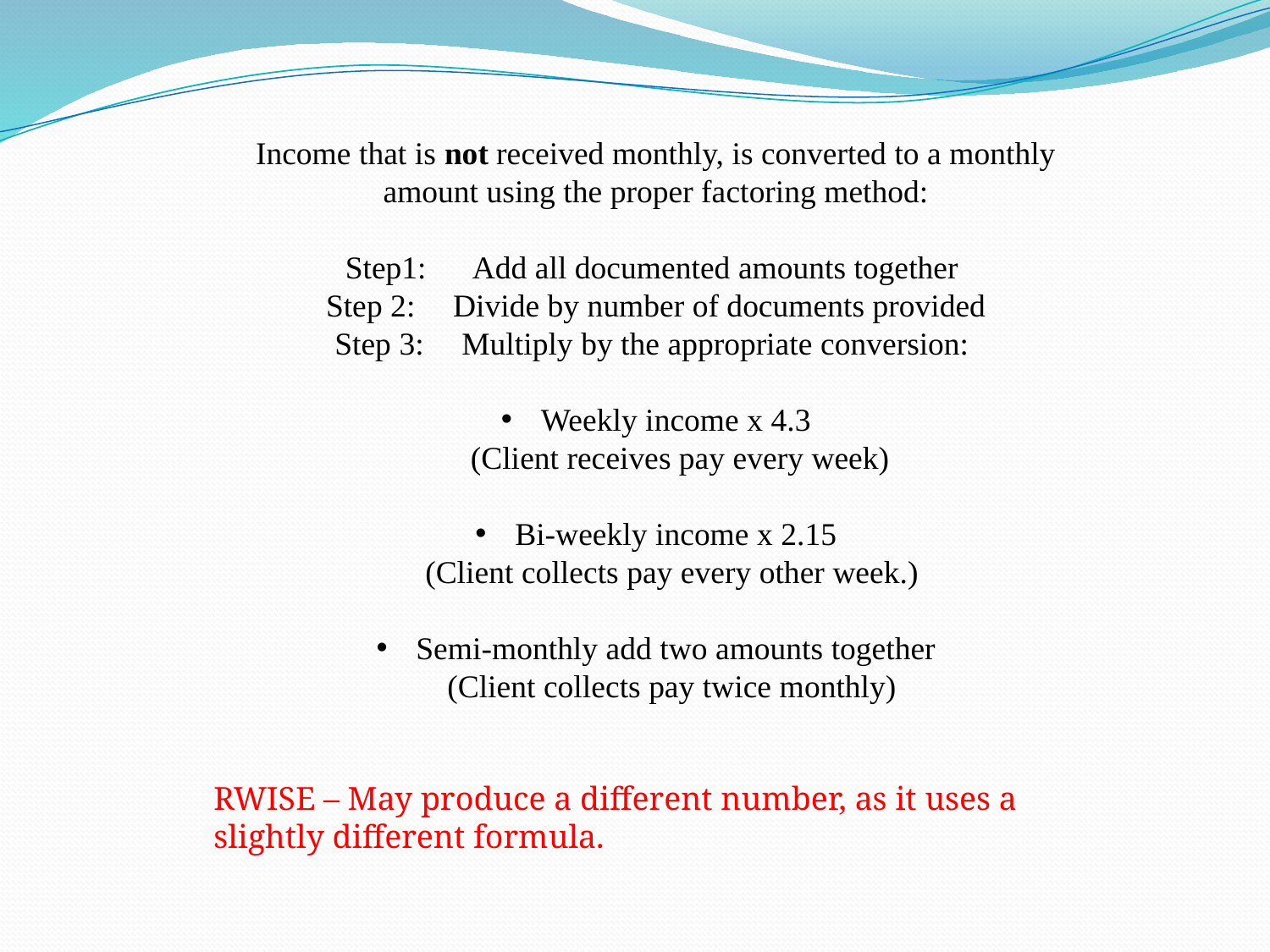

Income that is not received monthly, is converted to a monthly amount using the proper factoring method:

Step1:  	Add all documented amounts together
Step 2: 	Divide by number of documents provided
Step 3:	Multiply by the appropriate conversion:

Weekly income x 4.3
      (Client receives pay every week)

Bi-weekly income x 2.15
     (Client collects pay every other week.)

Semi-monthly add two amounts together
     (Client collects pay twice monthly)
RWISE – May produce a different number, as it uses a slightly different formula.